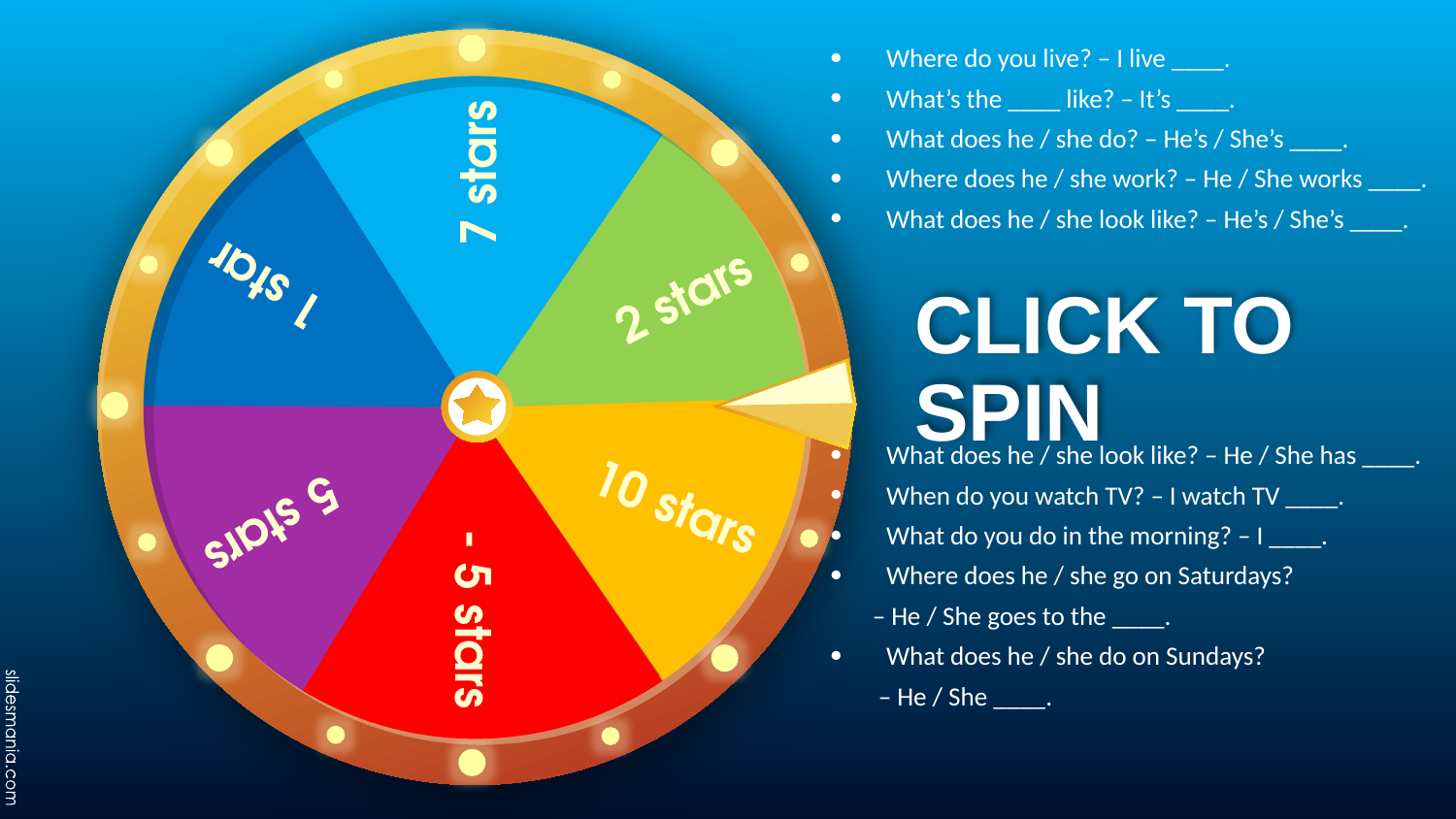

| Where do you live? – I live \_\_\_\_. What’s the \_\_\_\_ like? – It’s \_\_\_\_. What does he / she do? – He’s / She’s \_\_\_\_. Where does he / she work? – He / She works \_\_\_\_. What does he / she look like? – He’s / She’s \_\_\_\_. What does he / she look like? – He / She has \_\_\_\_. When do you watch TV? – I watch TV \_\_\_\_. What do you do in the morning? – I \_\_\_\_. Where does he / she go on Saturdays? – He / She goes to the \_\_\_\_. What does he / she do on Sundays? – He / She \_\_\_\_. |
| --- |

7 stars
2 stars
1 star
10 stars
5 stars
- 5 stars

# CLICK TO SPIN